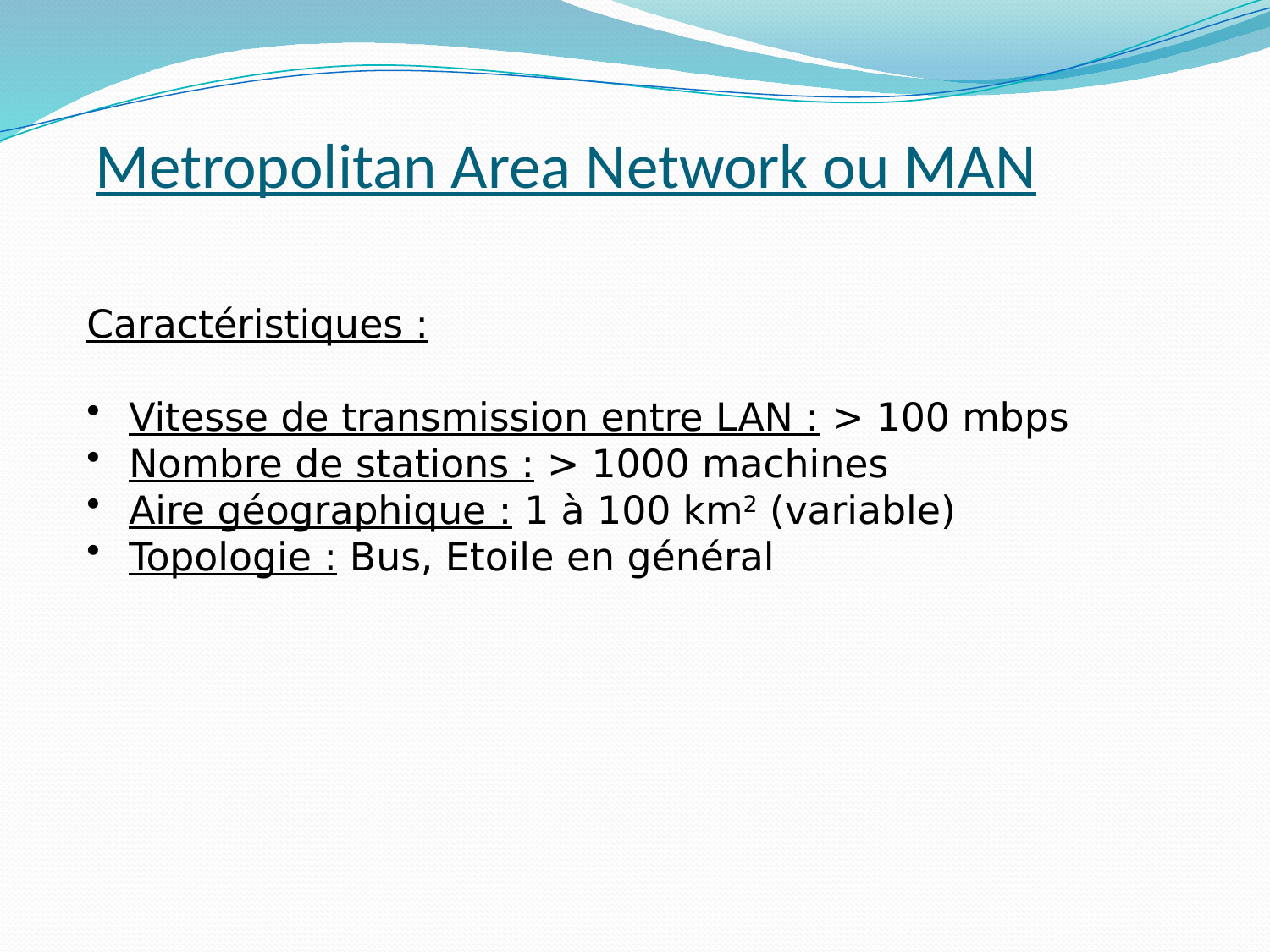

# Metropolitan Area Network ou MAN

Caractéristiques :

 Vitesse de transmission entre LAN : > 100 mbps
 Nombre de stations : > 1000 machines
 Aire géographique : 1 à 100 km2 (variable)
 Topologie : Bus, Etoile en général